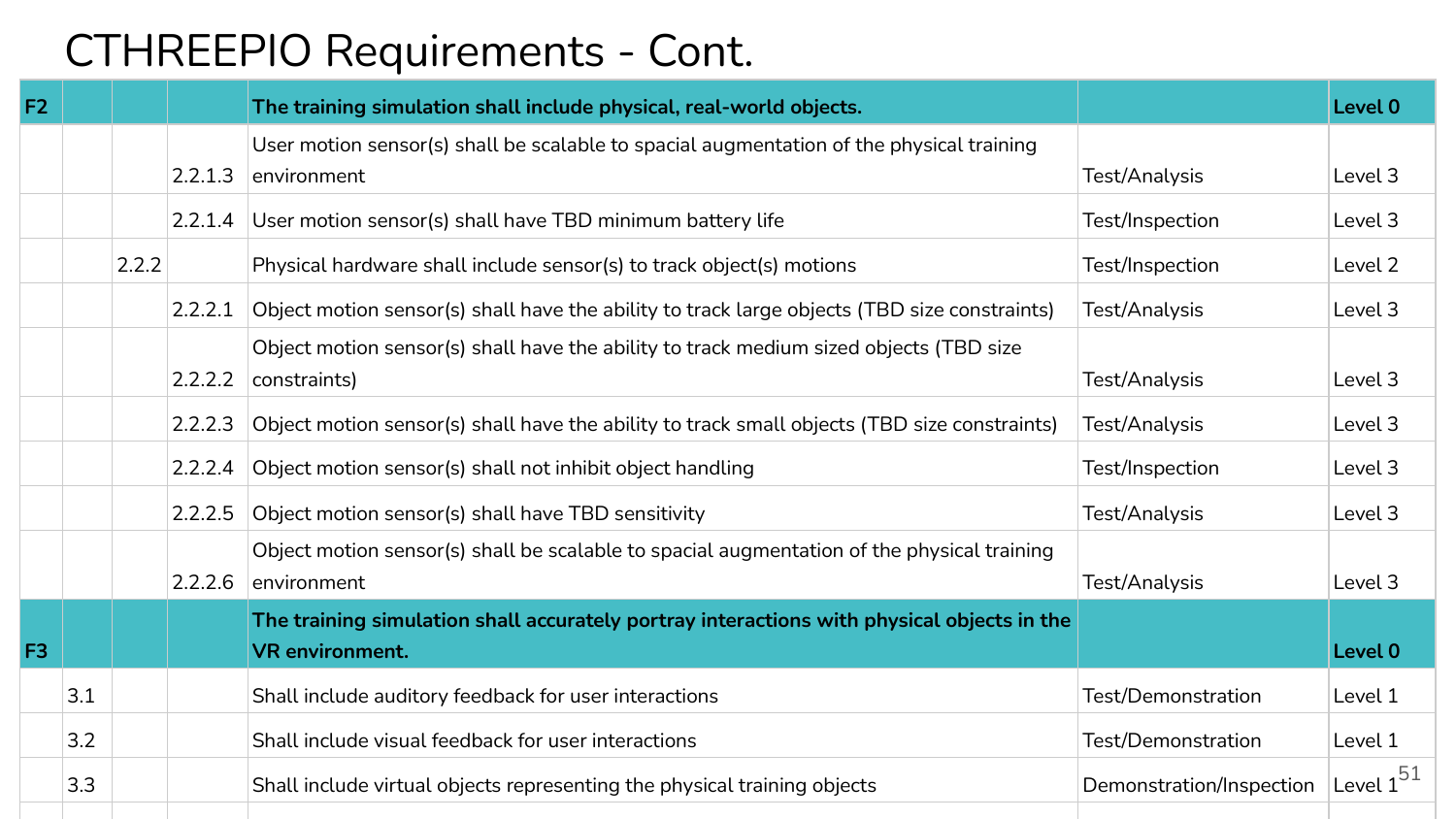

# CTHREEPIO Requirements - Cont.
| F2 |  |  |  | The training simulation shall include physical, real-world objects. |  | Level 0 |
| --- | --- | --- | --- | --- | --- | --- |
|  |  |  | 2.2.1.3 | User motion sensor(s) shall be scalable to spacial augmentation of the physical training environment | Test/Analysis | Level 3 |
|  |  |  | 2.2.1.4 | User motion sensor(s) shall have TBD minimum battery life | Test/Inspection | Level 3 |
|  |  | 2.2.2 |  | Physical hardware shall include sensor(s) to track object(s) motions | Test/Inspection | Level 2 |
|  |  |  | 2.2.2.1 | Object motion sensor(s) shall have the ability to track large objects (TBD size constraints) | Test/Analysis | Level 3 |
|  |  |  | 2.2.2.2 | Object motion sensor(s) shall have the ability to track medium sized objects (TBD size constraints) | Test/Analysis | Level 3 |
|  |  |  | 2.2.2.3 | Object motion sensor(s) shall have the ability to track small objects (TBD size constraints) | Test/Analysis | Level 3 |
|  |  |  | 2.2.2.4 | Object motion sensor(s) shall not inhibit object handling | Test/Inspection | Level 3 |
|  |  |  | 2.2.2.5 | Object motion sensor(s) shall have TBD sensitivity | Test/Analysis | Level 3 |
|  |  |  | 2.2.2.6 | Object motion sensor(s) shall be scalable to spacial augmentation of the physical training environment | Test/Analysis | Level 3 |
| F3 |  |  |  | The training simulation shall accurately portray interactions with physical objects in the VR environment. |  | Level 0 |
|  | 3.1 |  |  | Shall include auditory feedback for user interactions | Test/Demonstration | Level 1 |
|  | 3.2 |  |  | Shall include visual feedback for user interactions | Test/Demonstration | Level 1 |
|  | 3.3 |  |  | Shall include virtual objects representing the physical training objects | Demonstration/Inspection | Level 1 |
|  |  | 3.3.1 |  | Shall include virtual representations of rocks and geological objects | Demonstration/Inspection | Level 2 |
|  |  | 3.3.2 |  | Shall include virtual representations of tools and equipment used | Demonstration/Inspection | Level 2 |
51